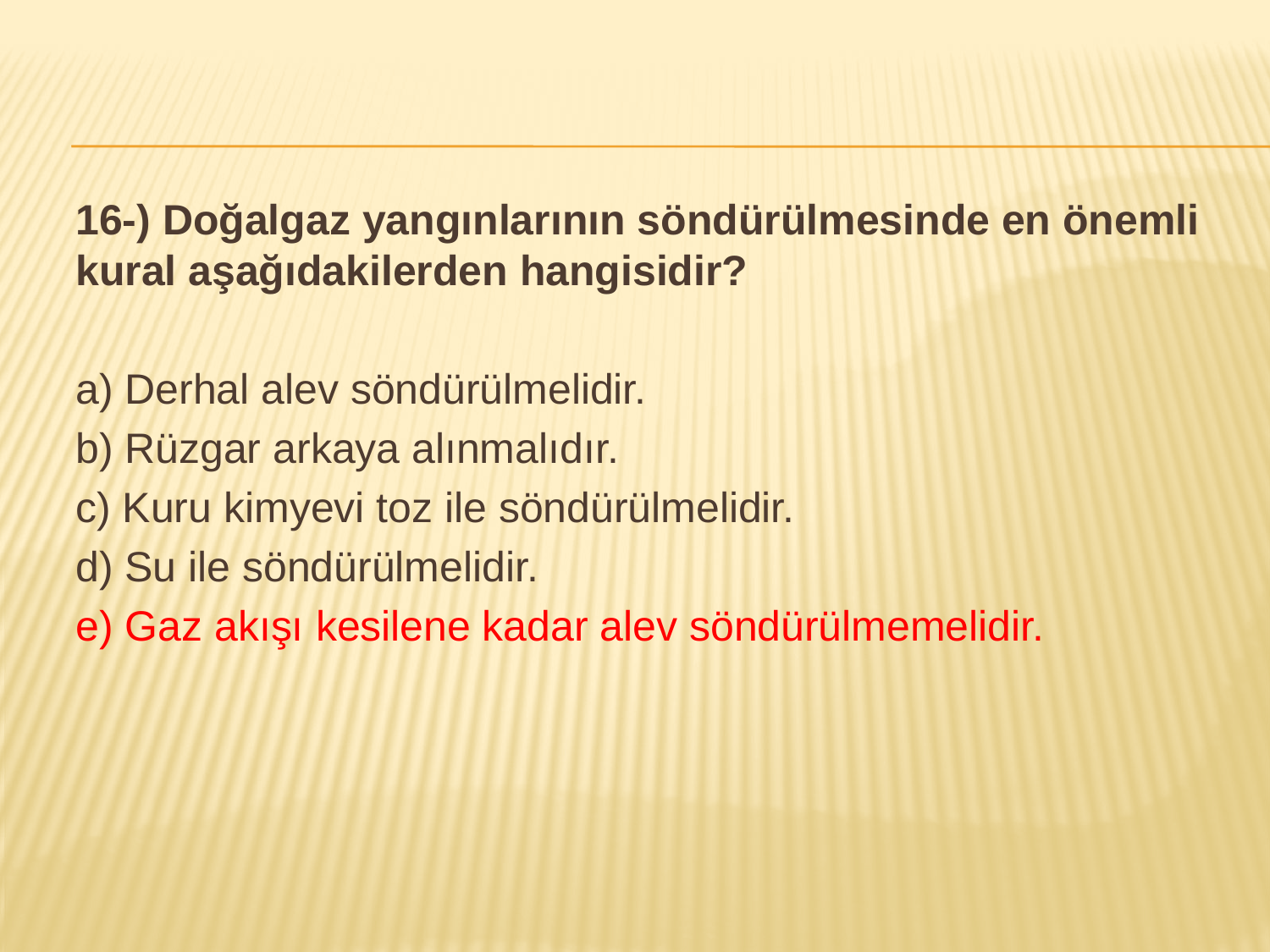

16-) Doğalgaz yangınlarının söndürülmesinde en önemli kural aşağıdakilerden hangisidir?

a) Derhal alev söndürülmelidir.
b) Rüzgar arkaya alınmalıdır.
c) Kuru kimyevi toz ile söndürülmelidir.
d) Su ile söndürülmelidir.
e) Gaz akışı kesilene kadar alev söndürülmemelidir.